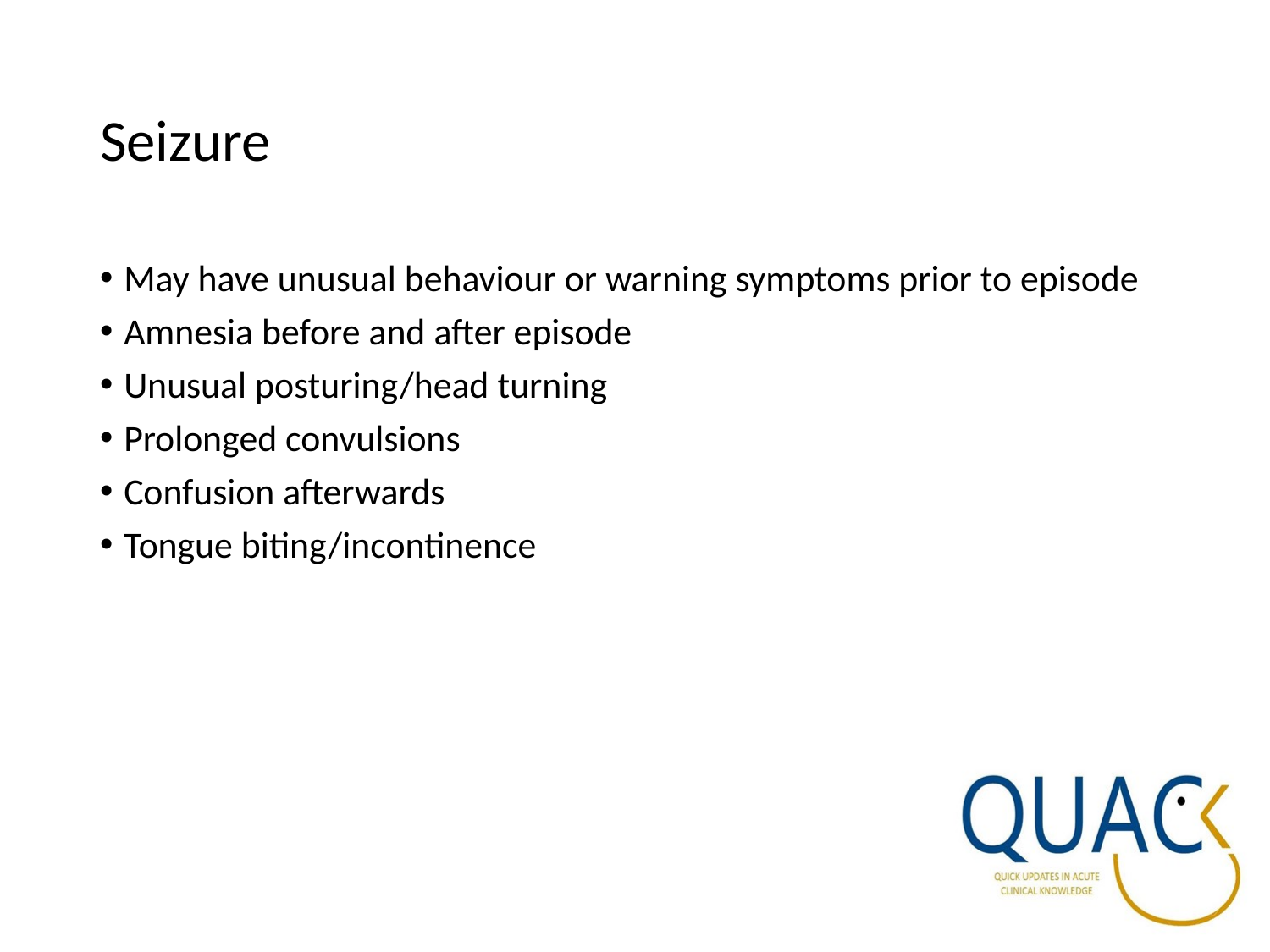

# Seizure
May have unusual behaviour or warning symptoms prior to episode
Amnesia before and after episode
Unusual posturing/head turning
Prolonged convulsions
Confusion afterwards
Tongue biting/incontinence